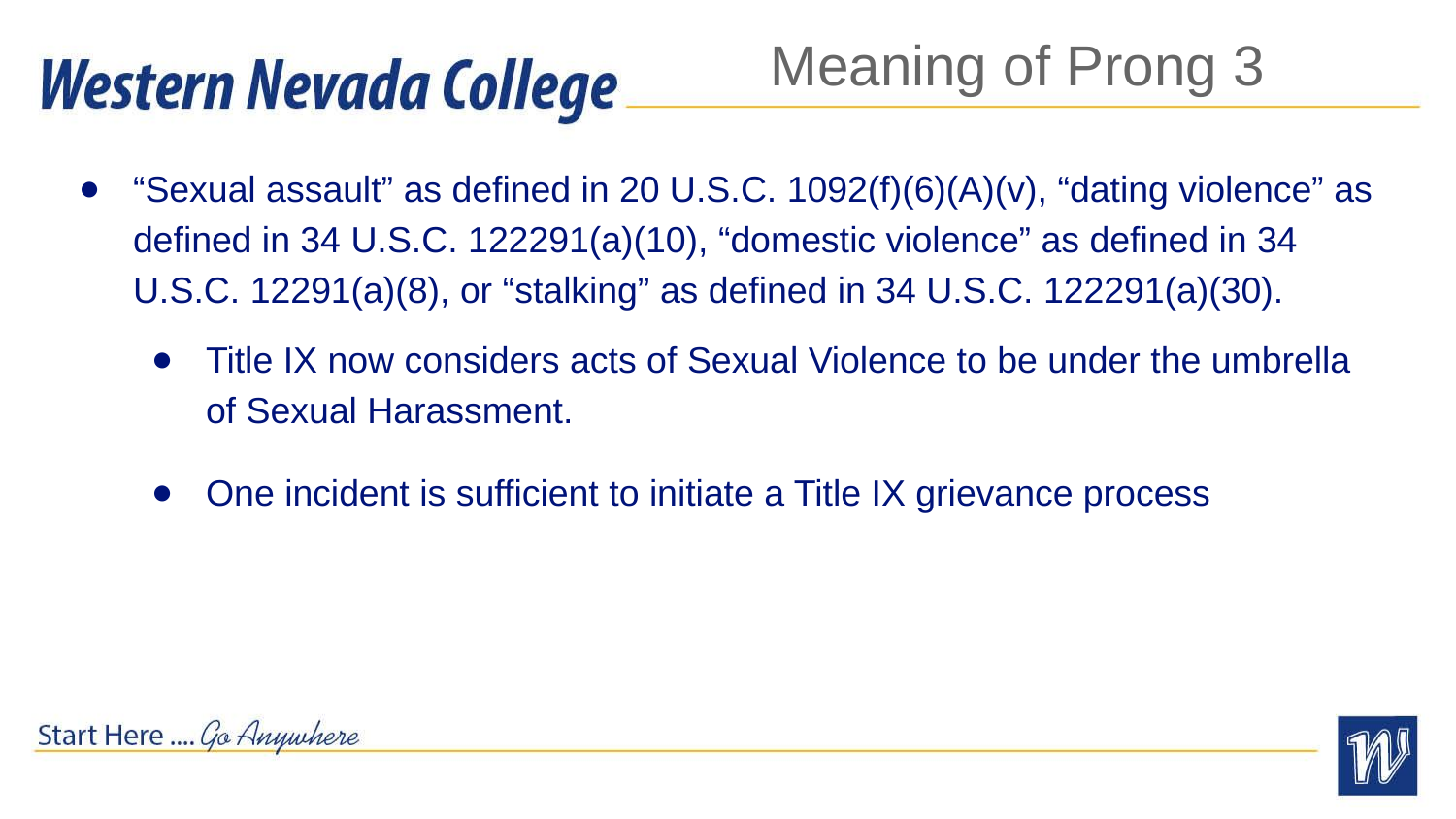

# Meaning of Prong 3
“Sexual assault” as defined in 20 U.S.C. 1092(f)(6)(A)(v), “dating violence” as defined in 34 U.S.C. 122291(a)(10), “domestic violence” as defined in 34 U.S.C. 12291(a)(8), or “stalking” as defined in 34 U.S.C. 122291(a)(30).
Title IX now considers acts of Sexual Violence to be under the umbrella of Sexual Harassment.
One incident is sufficient to initiate a Title IX grievance process